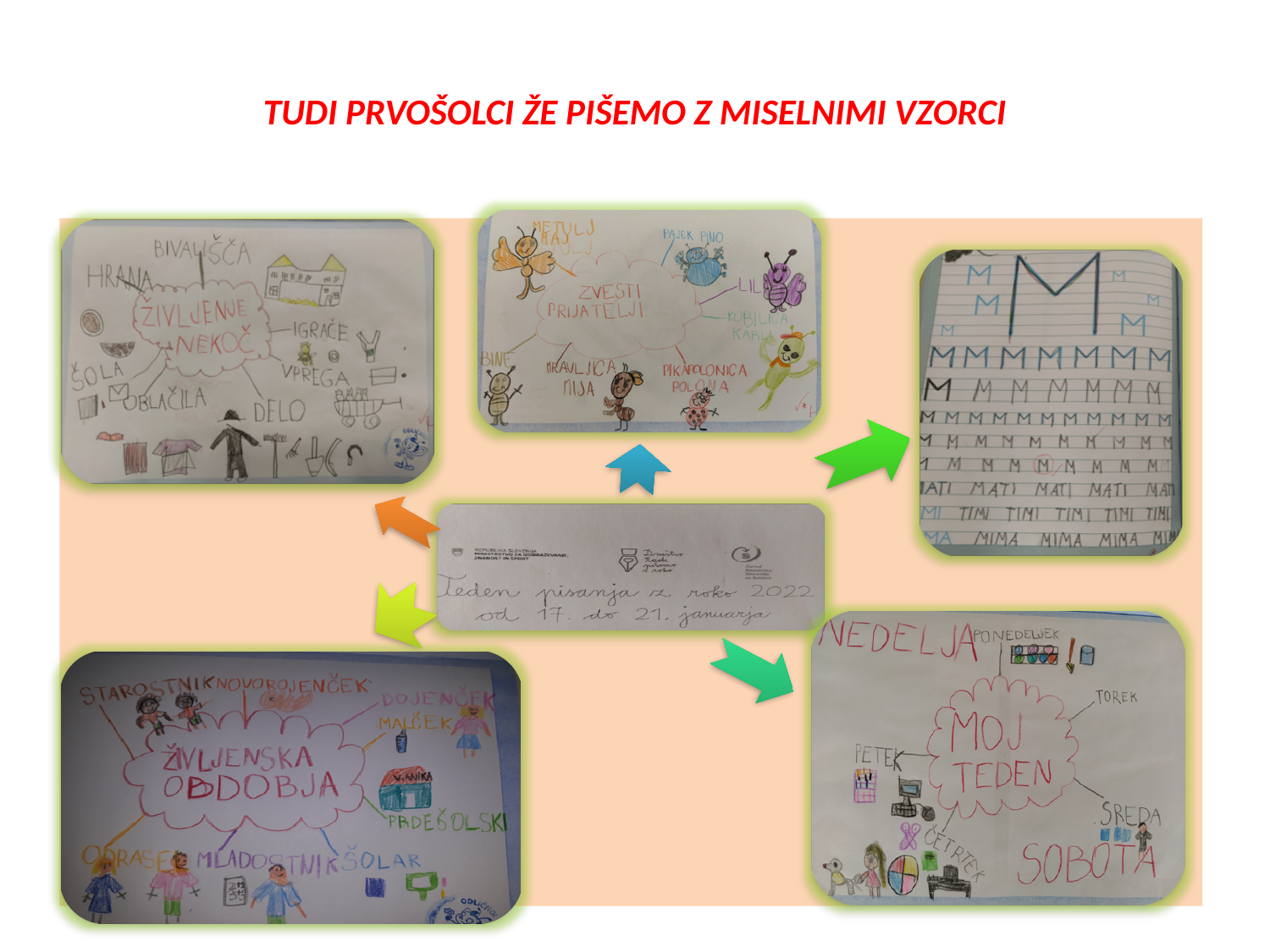

# TUDI PRVOŠOLCI ŽE PIŠEMO Z MISELNIMI VZORCI